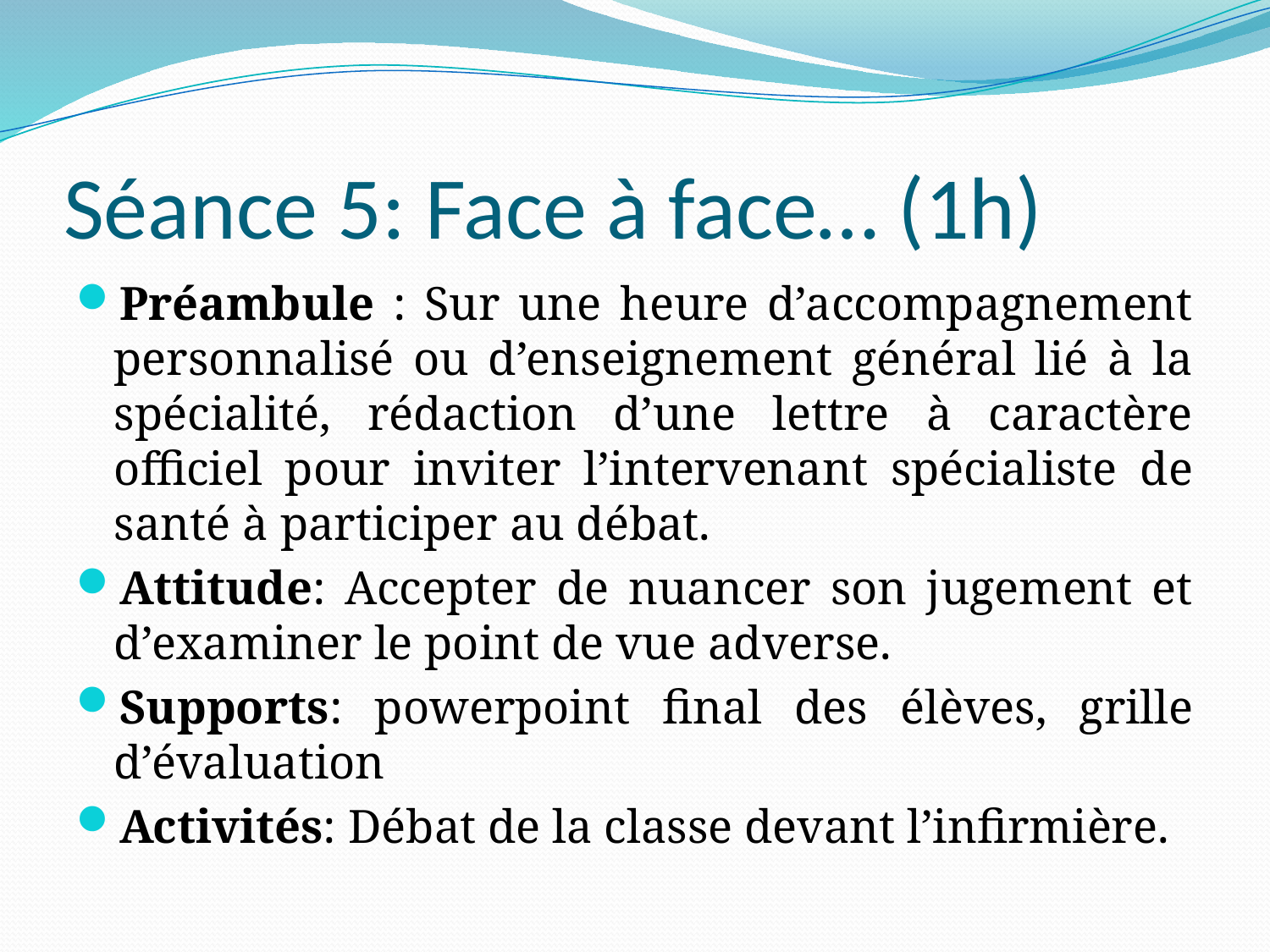

# Séance 5: Face à face… (1h)
Préambule : Sur une heure d’accompagnement personnalisé ou d’enseignement général lié à la spécialité, rédaction d’une lettre à caractère officiel pour inviter l’intervenant spécialiste de santé à participer au débat.
Attitude: Accepter de nuancer son jugement et d’examiner le point de vue adverse.
Supports: powerpoint final des élèves, grille d’évaluation
Activités: Débat de la classe devant l’infirmière.